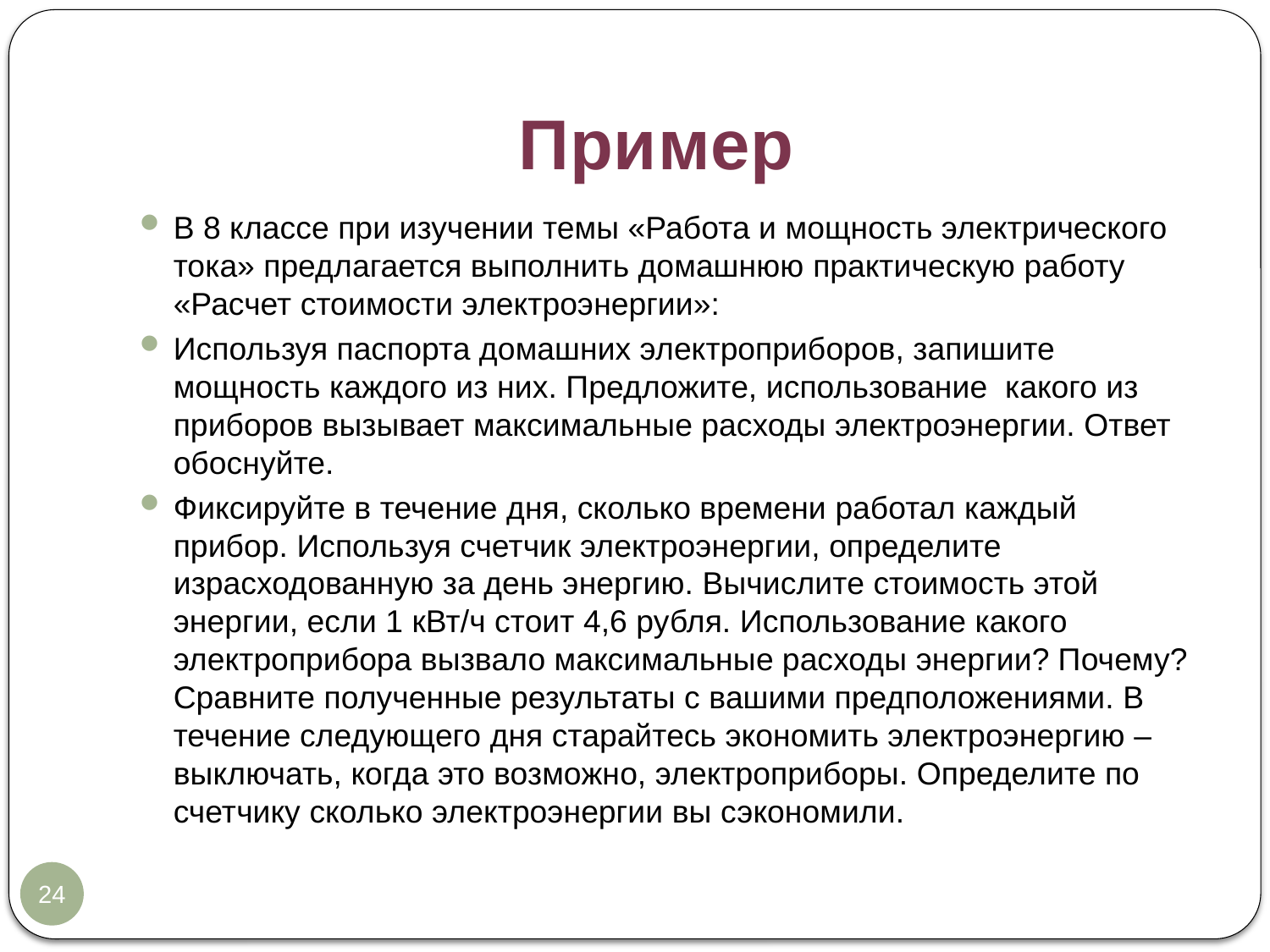

# Пример
В 8 классе при изучении темы «Работа и мощность электрического тока» предлагается выполнить домашнюю практическую работу «Расчет стоимости электроэнергии»:
Используя паспорта домашних электроприборов, запишите мощность каждого из них. Предложите, использование  какого из приборов вызывает максимальные расходы электроэнергии. Ответ обоснуйте.
Фиксируйте в течение дня, сколько времени работал каждый прибор. Используя счетчик электроэнергии, определите израсходованную за день энергию. Вычислите стоимость этой энергии, если 1 кВт/ч стоит 4,6 рубля. Использование какого электроприбора вызвало максимальные расходы энергии? Почему? Сравните полученные результаты с вашими предположениями. В течение следующего дня старайтесь экономить электроэнергию – выключать, когда это возможно, электроприборы. Определите по счетчику сколько электроэнергии вы сэкономили.

24